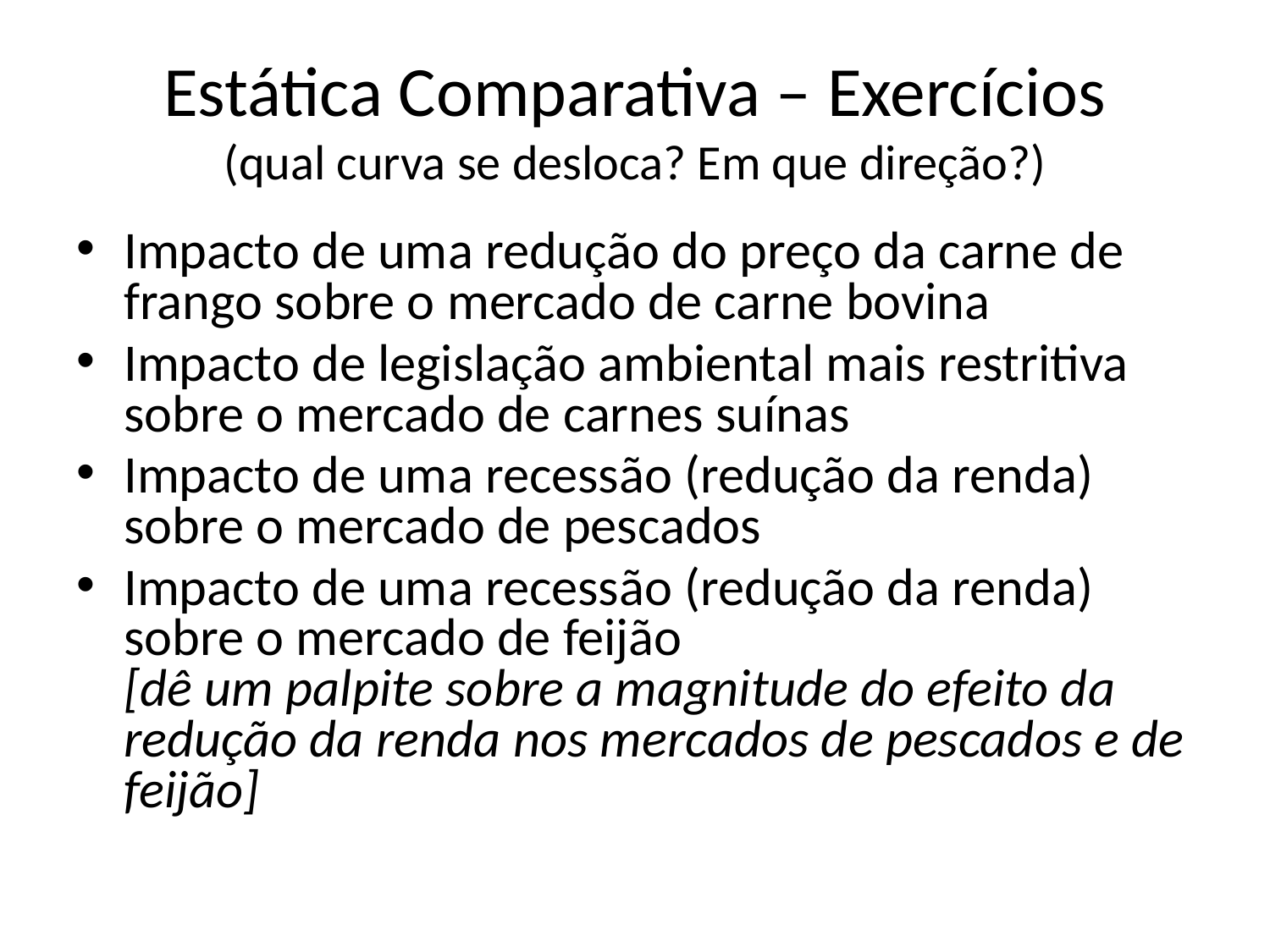

# Estática Comparativa – Exercícios (qual curva se desloca? Em que direção?)
Impacto de uma redução do preço da carne de frango sobre o mercado de carne bovina
Impacto de legislação ambiental mais restritiva sobre o mercado de carnes suínas
Impacto de uma recessão (redução da renda) sobre o mercado de pescados
Impacto de uma recessão (redução da renda) sobre o mercado de feijão
[dê um palpite sobre a magnitude do efeito da redução da renda nos mercados de pescados e de feijão]